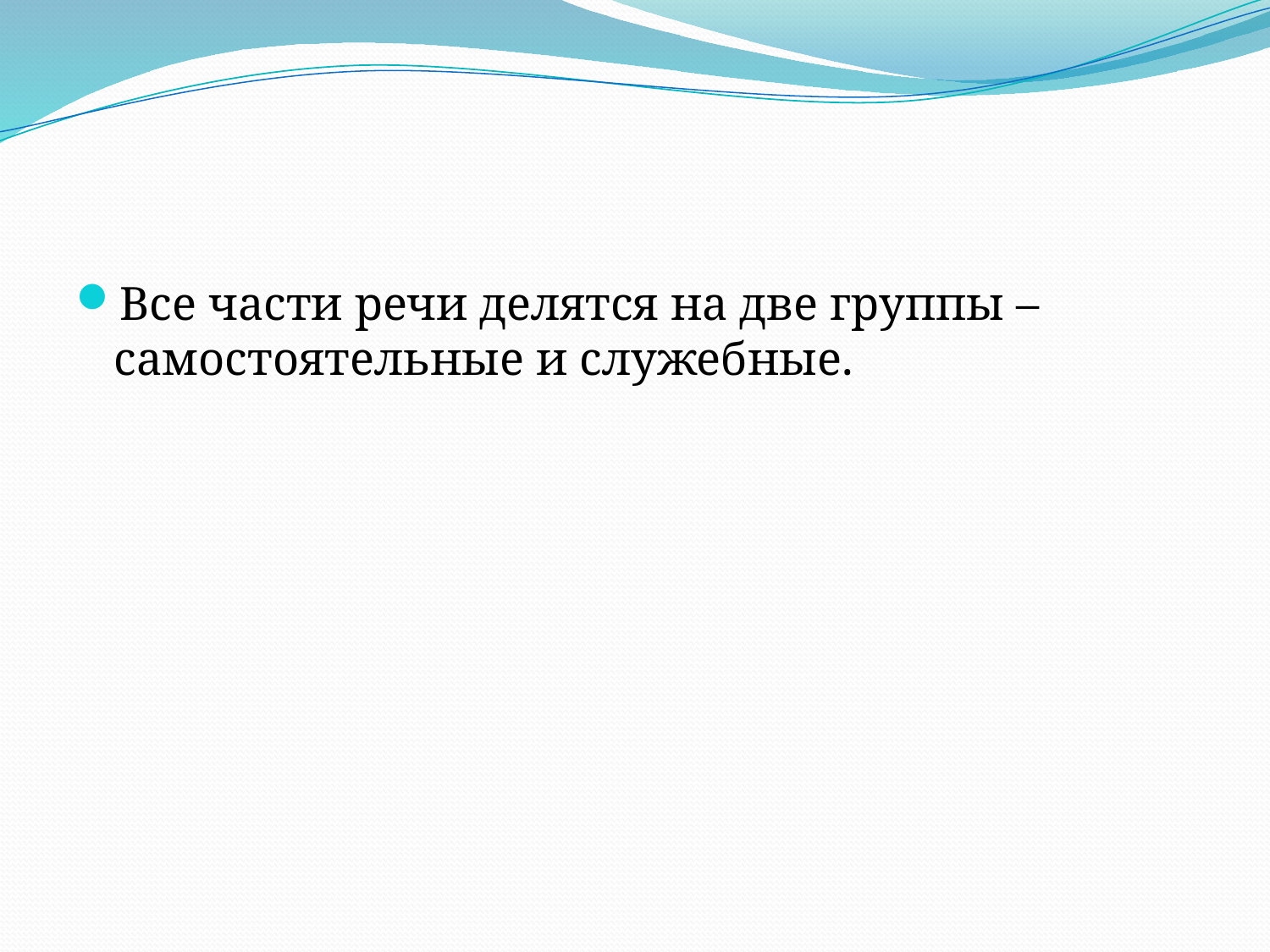

#
Все части речи делятся на две группы – самостоятельные и служебные.